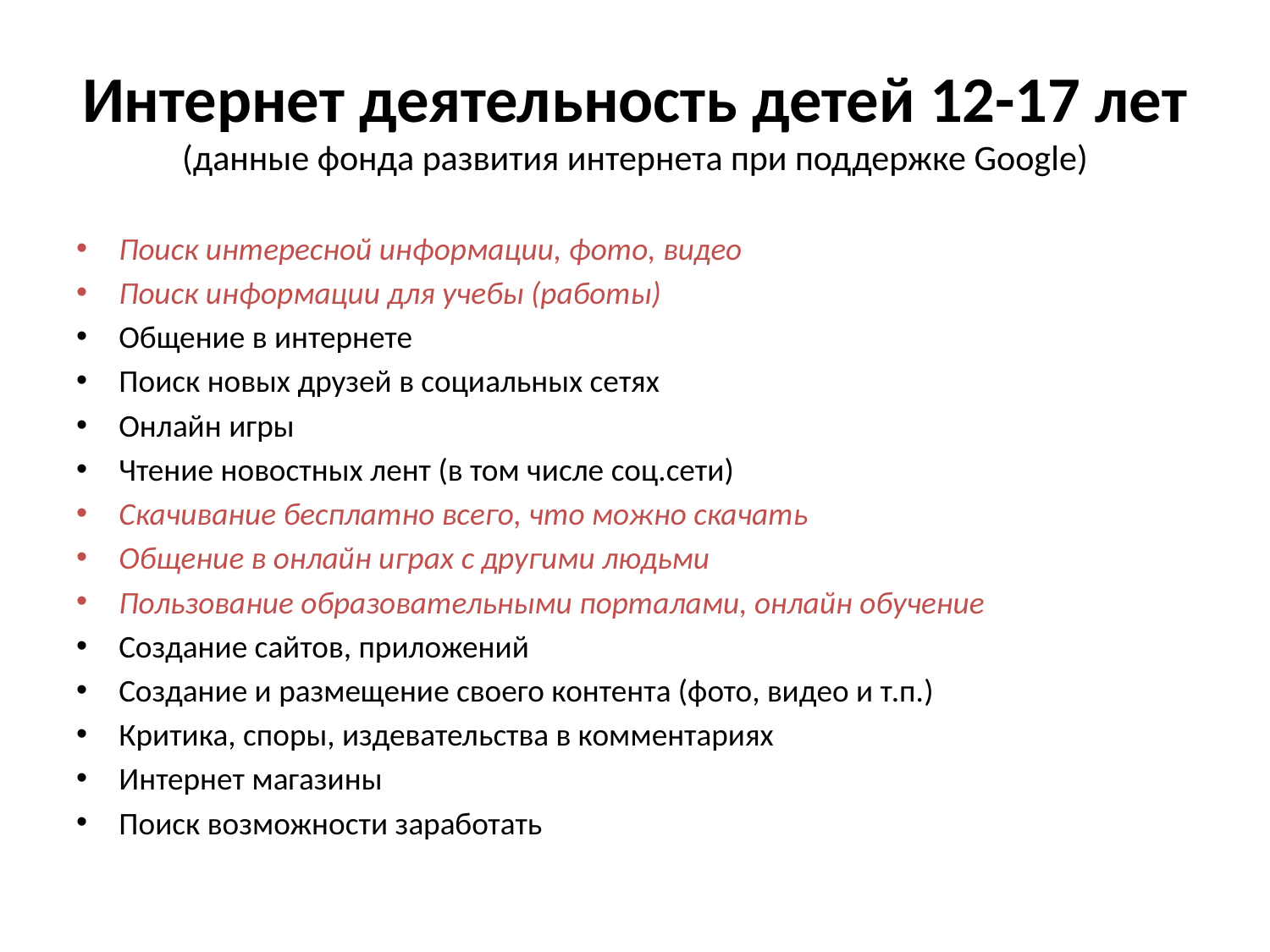

# Интернет деятельность детей 12-17 лет (данные фонда развития интернета при поддержке Google)
Поиск интересной информации, фото, видео
Поиск информации для учебы (работы)
Общение в интернете
Поиск новых друзей в социальных сетях
Онлайн игры
Чтение новостных лент (в том числе соц.сети)
Скачивание бесплатно всего, что можно скачать
Общение в онлайн играх с другими людьми
Пользование образовательными порталами, онлайн обучение
Создание сайтов, приложений
Создание и размещение своего контента (фото, видео и т.п.)
Критика, споры, издевательства в комментариях
Интернет магазины
Поиск возможности заработать